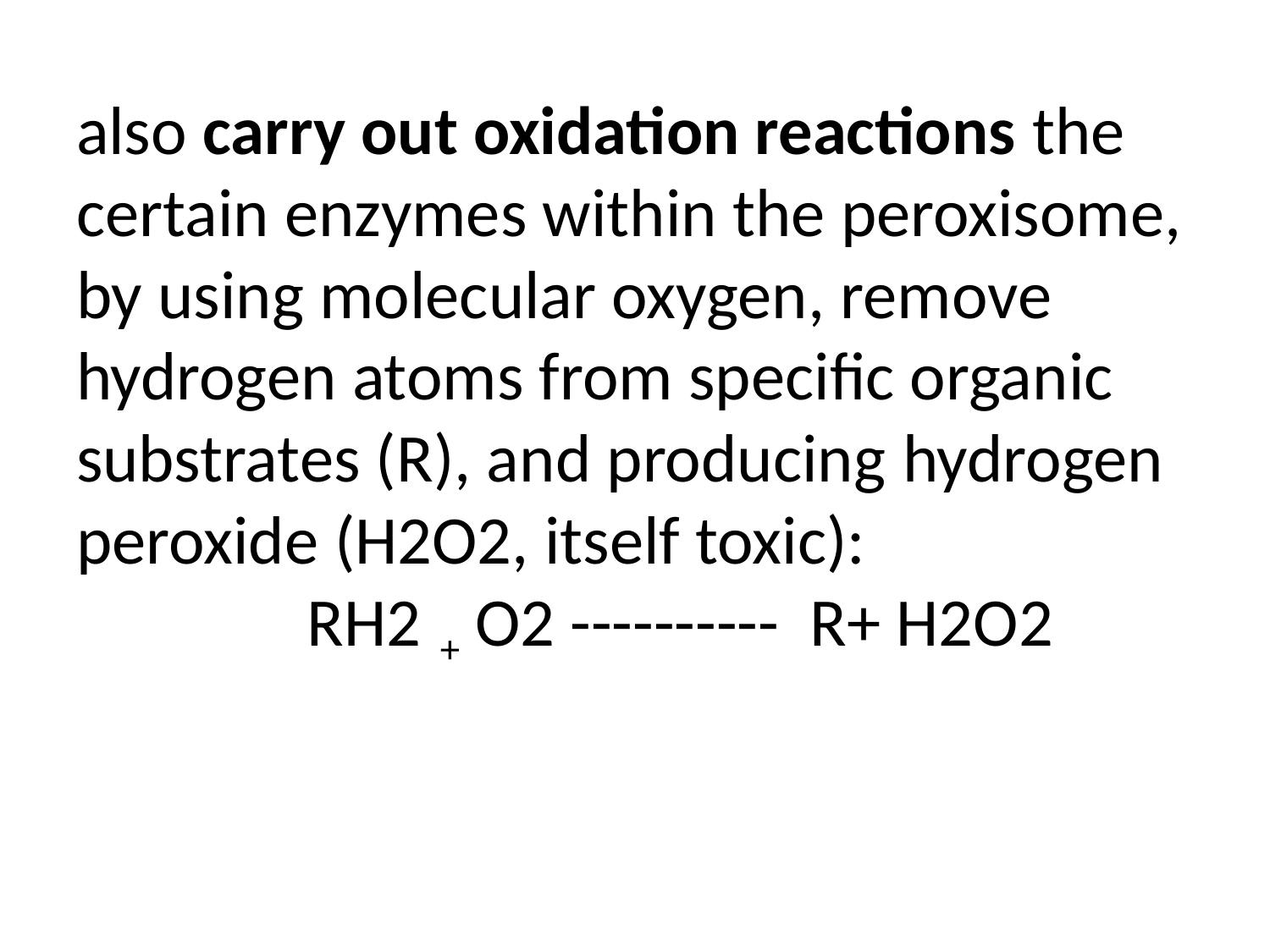

# also carry out oxidation reactions the certain enzymes within the peroxisome, by using molecular oxygen, remove hydrogen atoms from specific organic substrates (R), and producing hydrogen peroxide (H2O2, itself toxic): RH2  + O2 ----------  R+ H2O2